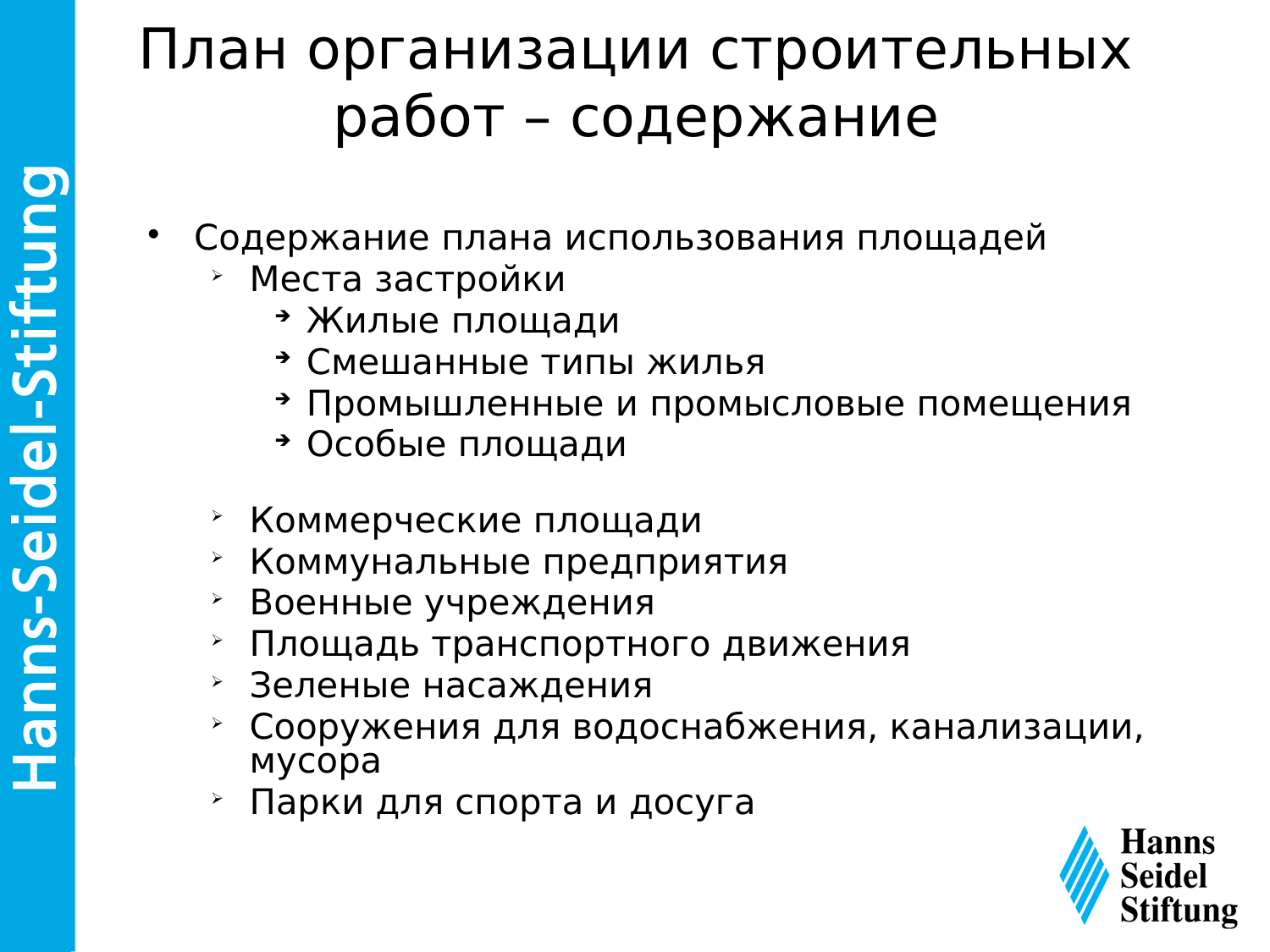

План организации строительных работ – содержание
Содержание плана использования площадей
Места застройки
Жилые площади
Смешанные типы жилья
Промышленные и промысловые помещения
Особые площади
Коммерческие площади
Коммунальные предприятия
Военные учреждения
Площадь транспортного движения
Зеленые насаждения
Сооружения для водоснабжения, канализации, мусора
Парки для спорта и досуга